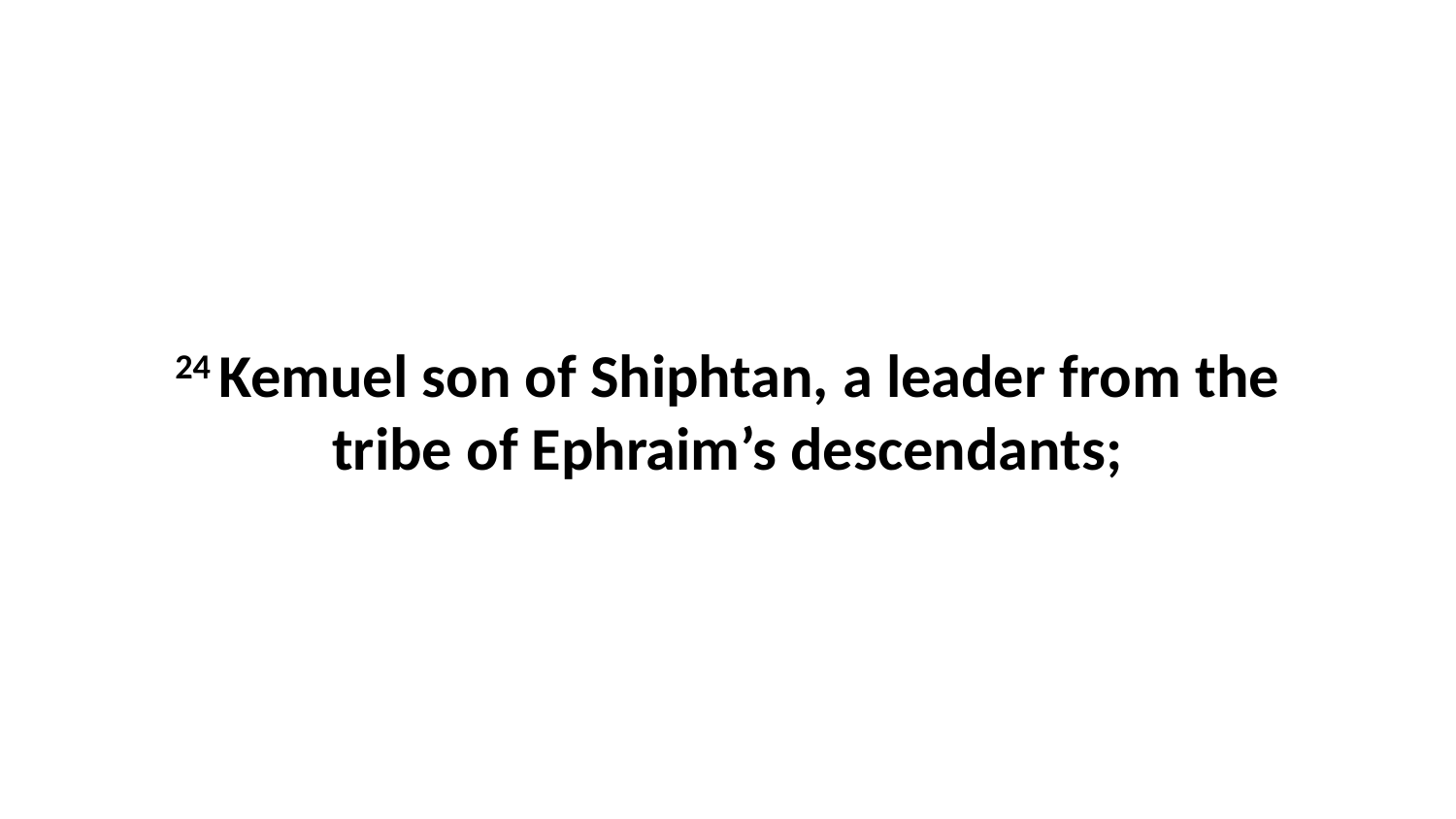

24 Kemuel son of Shiphtan, a leader from the tribe of Ephraim’s descendants;